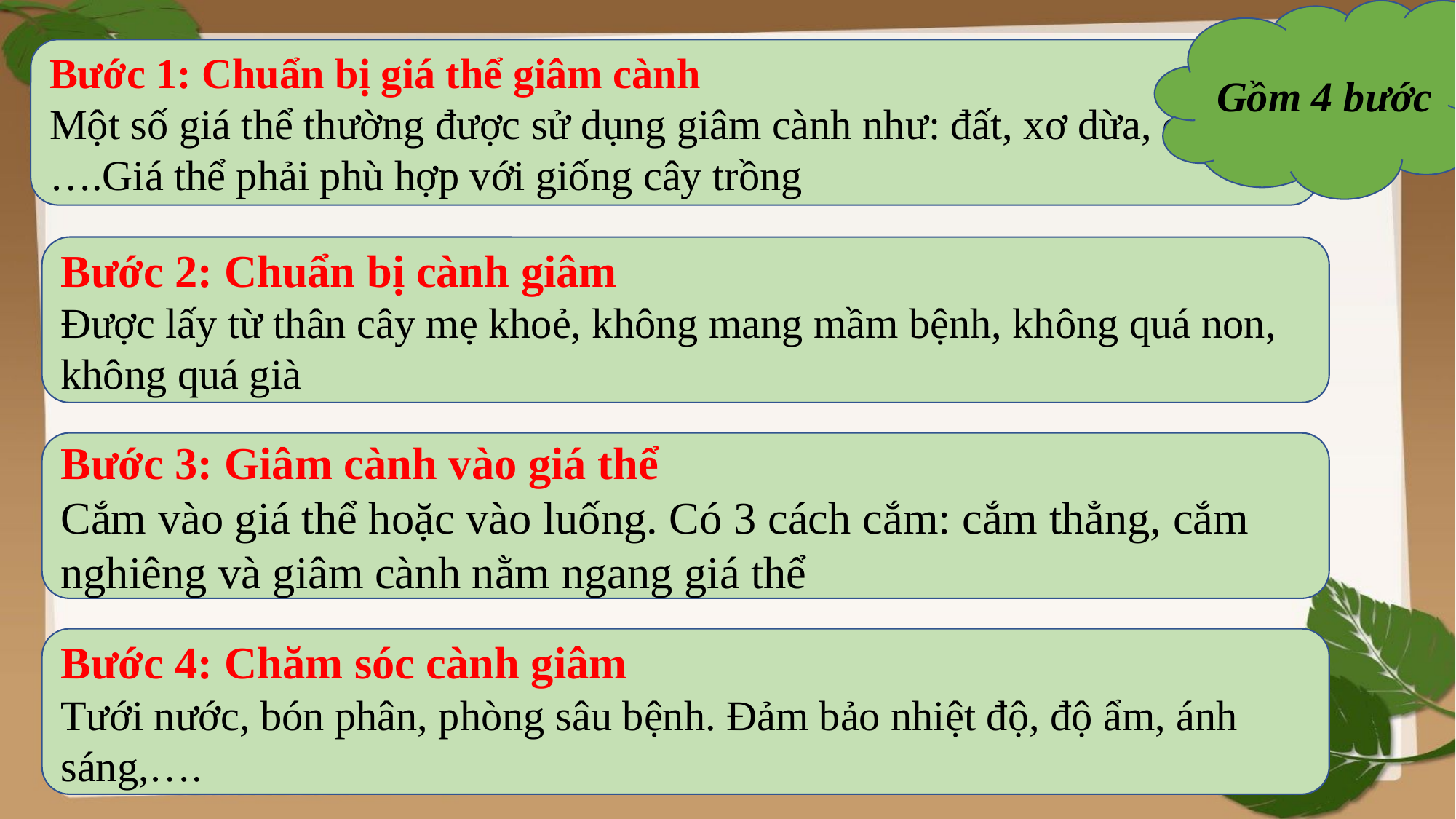

Gồm 4 bước
Bước 1: Chuẩn bị giá thể giâm cành
Một số giá thể thường được sử dụng giâm cành như: đất, xơ dừa, cát,….Giá thể phải phù hợp với giống cây trồng
Bước 2: Chuẩn bị cành giâm
Được lấy từ thân cây mẹ khoẻ, không mang mầm bệnh, không quá non, không quá già
Bước 3: Giâm cành vào giá thể
Cắm vào giá thể hoặc vào luống. Có 3 cách cắm: cắm thẳng, cắm nghiêng và giâm cành nằm ngang giá thể
Bước 4: Chăm sóc cành giâm
Tưới nước, bón phân, phòng sâu bệnh. Đảm bảo nhiệt độ, độ ẩm, ánh sáng,….